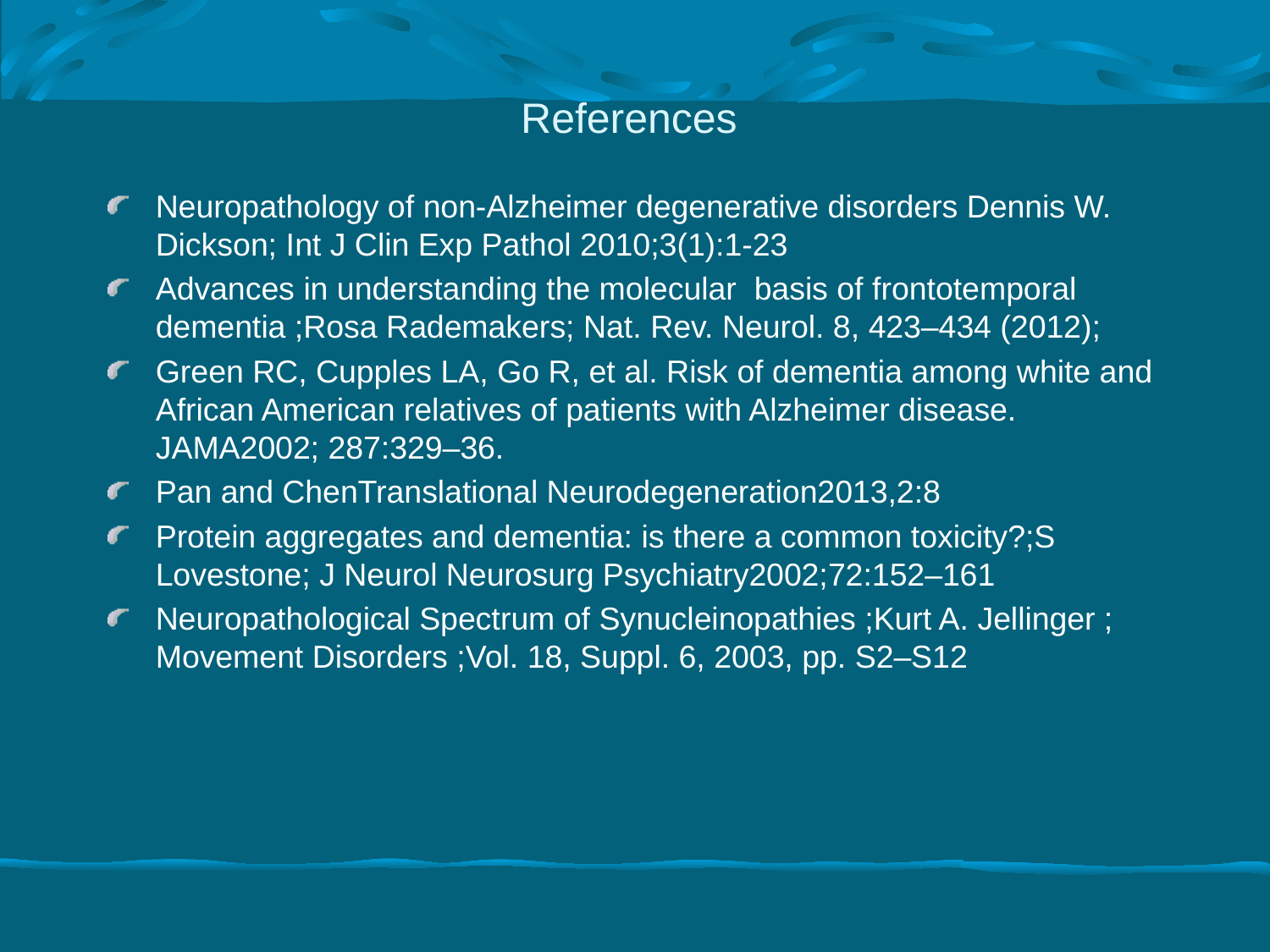

# References
Neuropathology of non-Alzheimer degenerative disorders Dennis W. Dickson; Int J Clin Exp Pathol 2010;3(1):1-23
Advances in understanding the molecular  basis of frontotemporal dementia ;Rosa Rademakers; Nat. Rev. Neurol. 8, 423–434 (2012);
Green RC, Cupples LA, Go R, et al. Risk of dementia among white and African American relatives of patients with Alzheimer disease. JAMA2002; 287:329–36.
Pan and ChenTranslational Neurodegeneration2013,2:8
Protein aggregates and dementia: is there a common toxicity?;S Lovestone; J Neurol Neurosurg Psychiatry2002;72:152–161
Neuropathological Spectrum of Synucleinopathies ;Kurt A. Jellinger ; Movement Disorders ;Vol. 18, Suppl. 6, 2003, pp. S2–S12